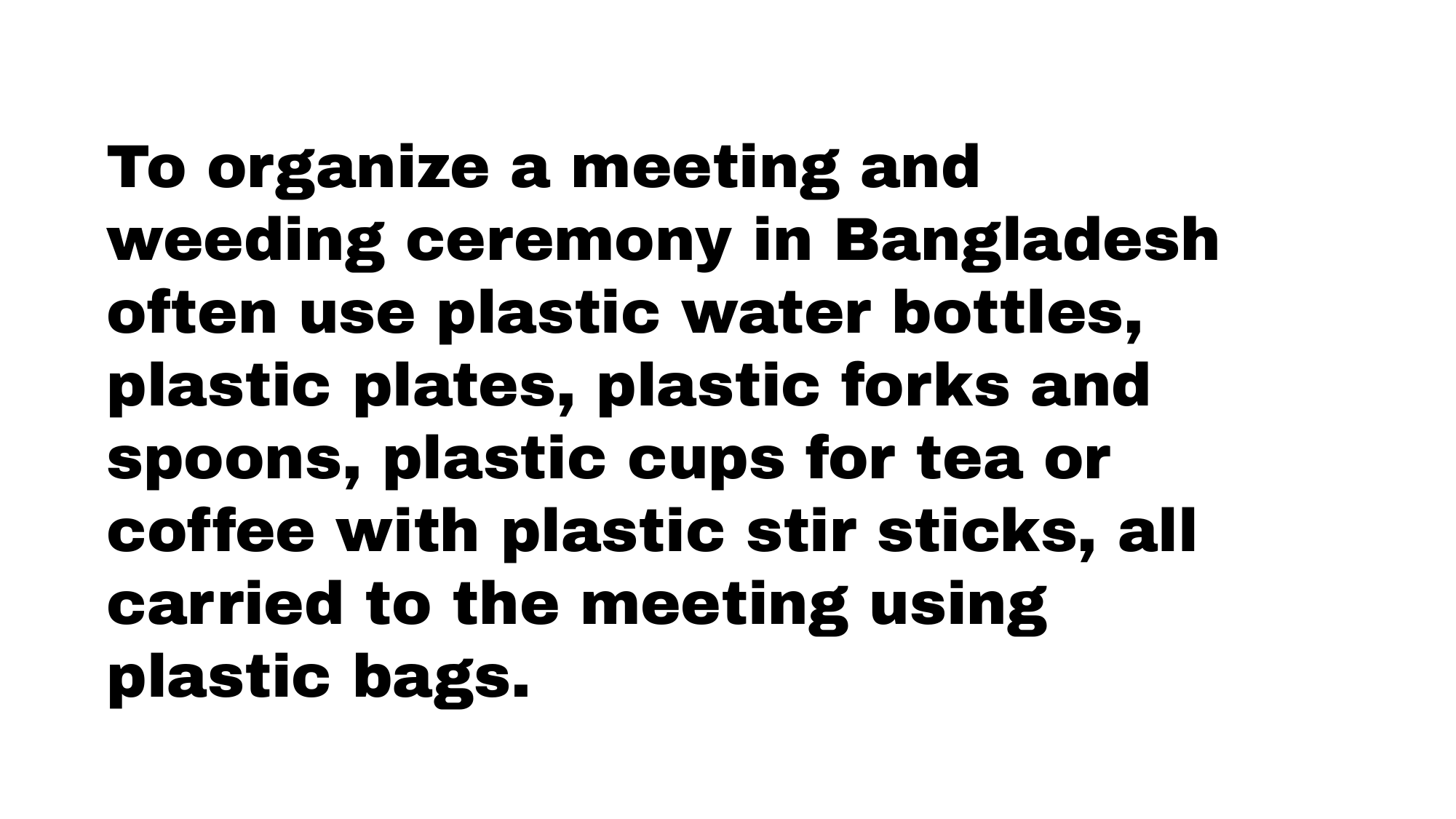

To organize a meeting and weeding ceremony in Bangladesh often use plastic water bottles, plastic plates, plastic forks and spoons, plastic cups for tea or coffee with plastic stir sticks, all carried to the meeting using plastic bags.